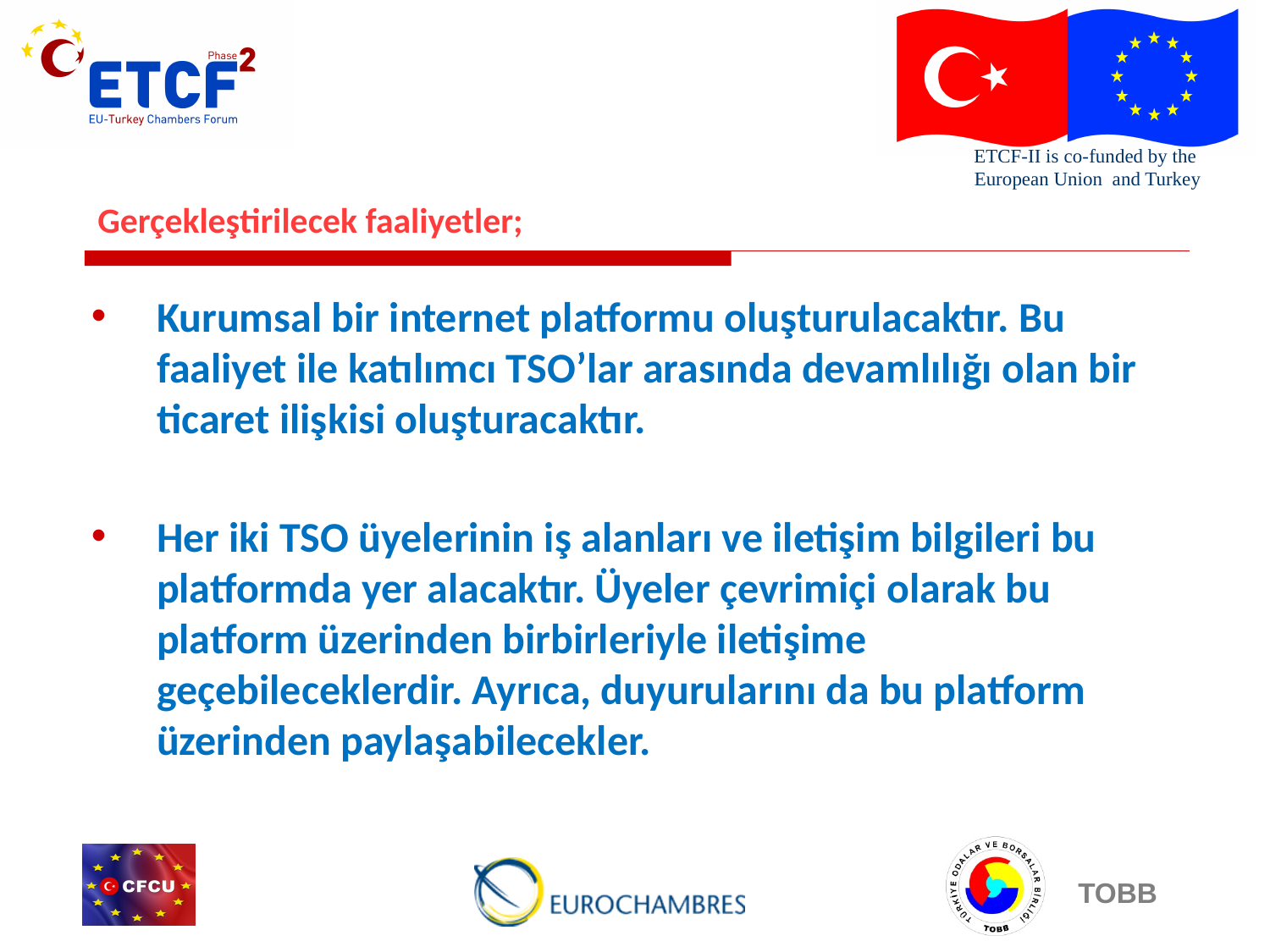

Kurumsal bir internet platformu oluşturulacaktır. Bu faaliyet ile katılımcı TSO’lar arasında devamlılığı olan bir ticaret ilişkisi oluşturacaktır.

Her iki TSO üyelerinin iş alanları ve iletişim bilgileri bu platformda yer alacaktır. Üyeler çevrimiçi olarak bu platform üzerinden birbirleriyle iletişime geçebileceklerdir. Ayrıca, duyurularını da bu platform üzerinden paylaşabilecekler.

Gerçekleştirilecek faaliyetler;